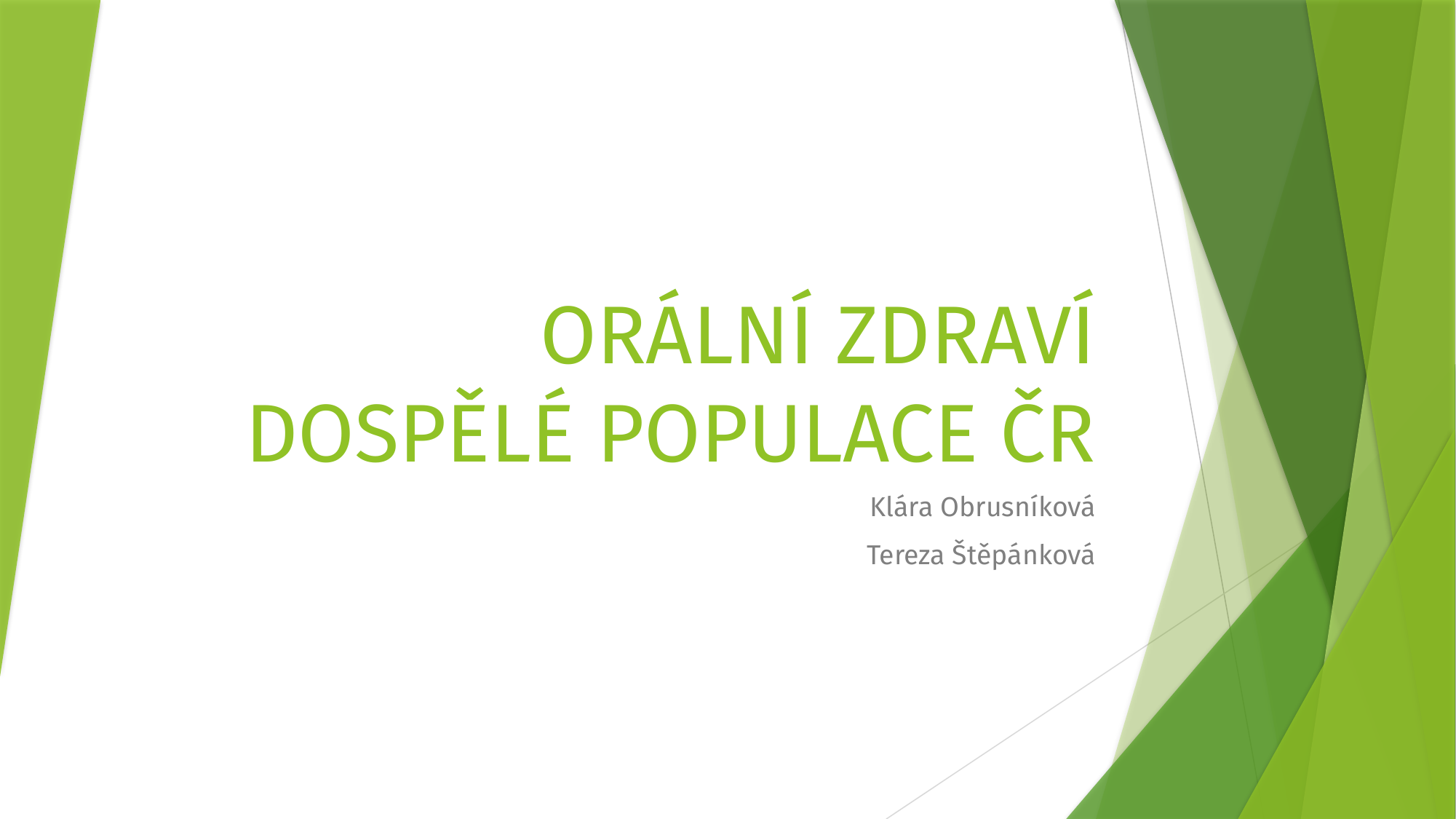

# ORÁLNÍ ZDRAVÍ DOSPĚLÉ POPULACE ČR
Klára Obrusníková
Tereza Štěpánková